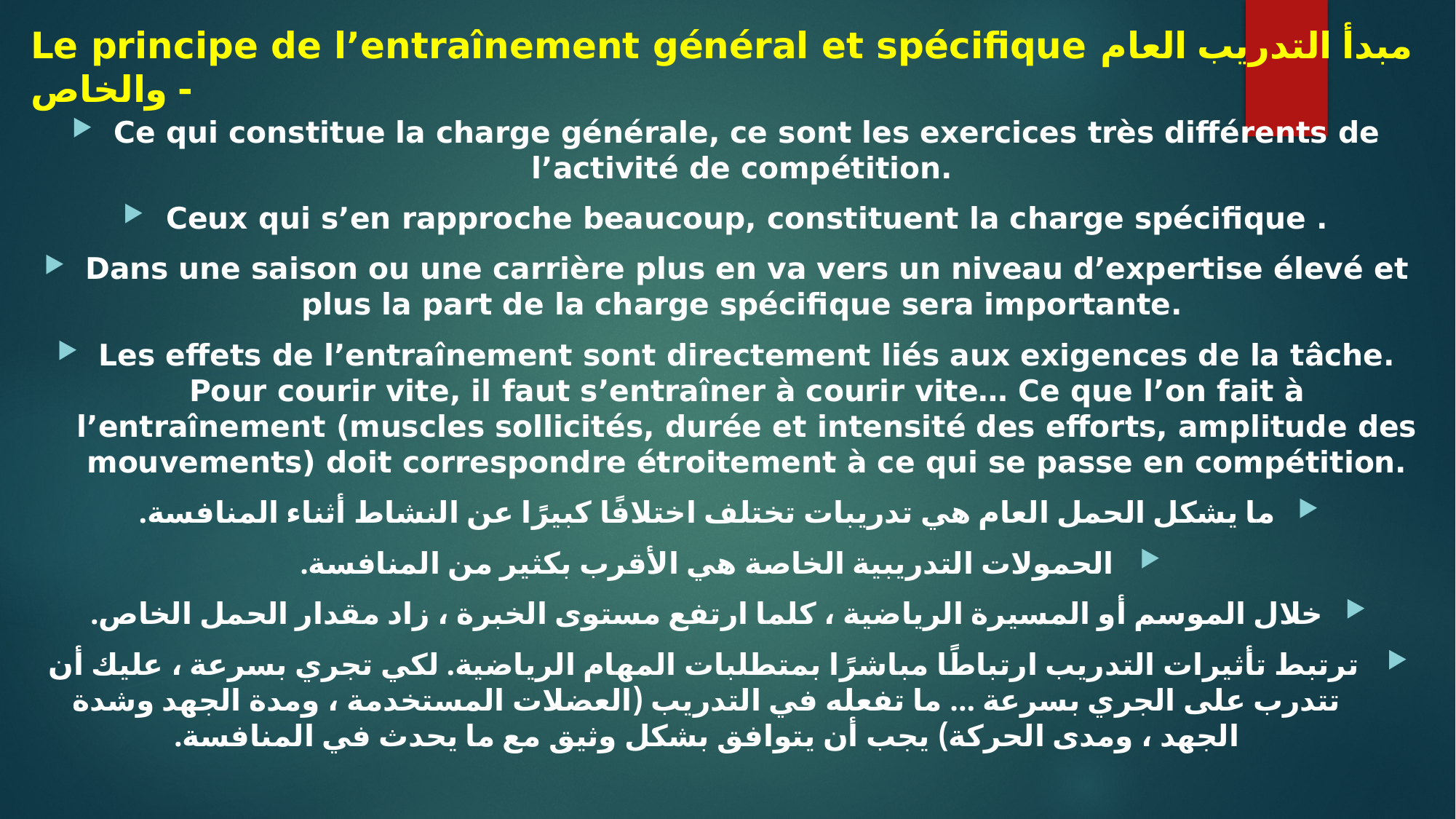

# Le principe de l’entraînement général et spécifique مبدأ التدريب العام والخاص -
Ce qui constitue la charge générale, ce sont les exercices très différents de l’activité de compétition.
Ceux qui s’en rapproche beaucoup, constituent la charge spécifique .
Dans une saison ou une carrière plus en va vers un niveau d’expertise élevé et plus la part de la charge spécifique sera importante.
Les effets de l’entraînement sont directement liés aux exigences de la tâche. Pour courir vite, il faut s’entraîner à courir vite… Ce que l’on fait à l’entraînement (muscles sollicités, durée et intensité des efforts, amplitude des mouvements) doit correspondre étroitement à ce qui se passe en compétition.
ما يشكل الحمل العام هي تدريبات تختلف اختلافًا كبيرًا عن النشاط أثناء المنافسة.
الحمولات التدريبية الخاصة هي الأقرب بكثير من المنافسة.
خلال الموسم أو المسيرة الرياضية ، كلما ارتفع مستوى الخبرة ، زاد مقدار الحمل الخاص.
 ترتبط تأثيرات التدريب ارتباطًا مباشرًا بمتطلبات المهام الرياضية. لكي تجري بسرعة ، عليك أن تتدرب على الجري بسرعة ... ما تفعله في التدريب (العضلات المستخدمة ، ومدة الجهد وشدة الجهد ، ومدى الحركة) يجب أن يتوافق بشكل وثيق مع ما يحدث في المنافسة.